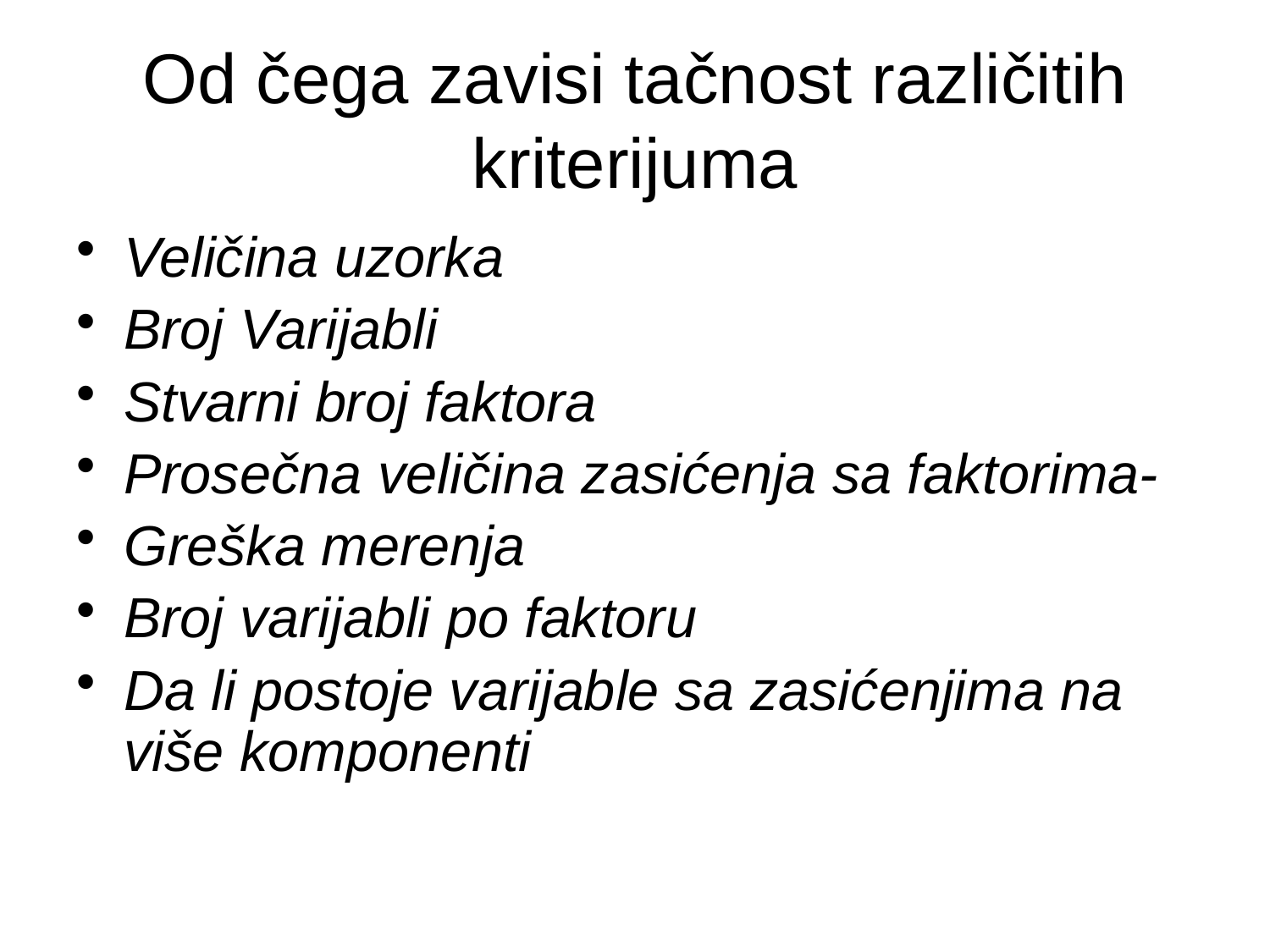

# Od čega zavisi tačnost različitih kriterijuma
Veličina uzorka
Broj Varijabli
Stvarni broj faktora
Prosečna veličina zasićenja sa faktorima-
Greška merenja
Broj varijabli po faktoru
Da li postoje varijable sa zasićenjima na više komponenti